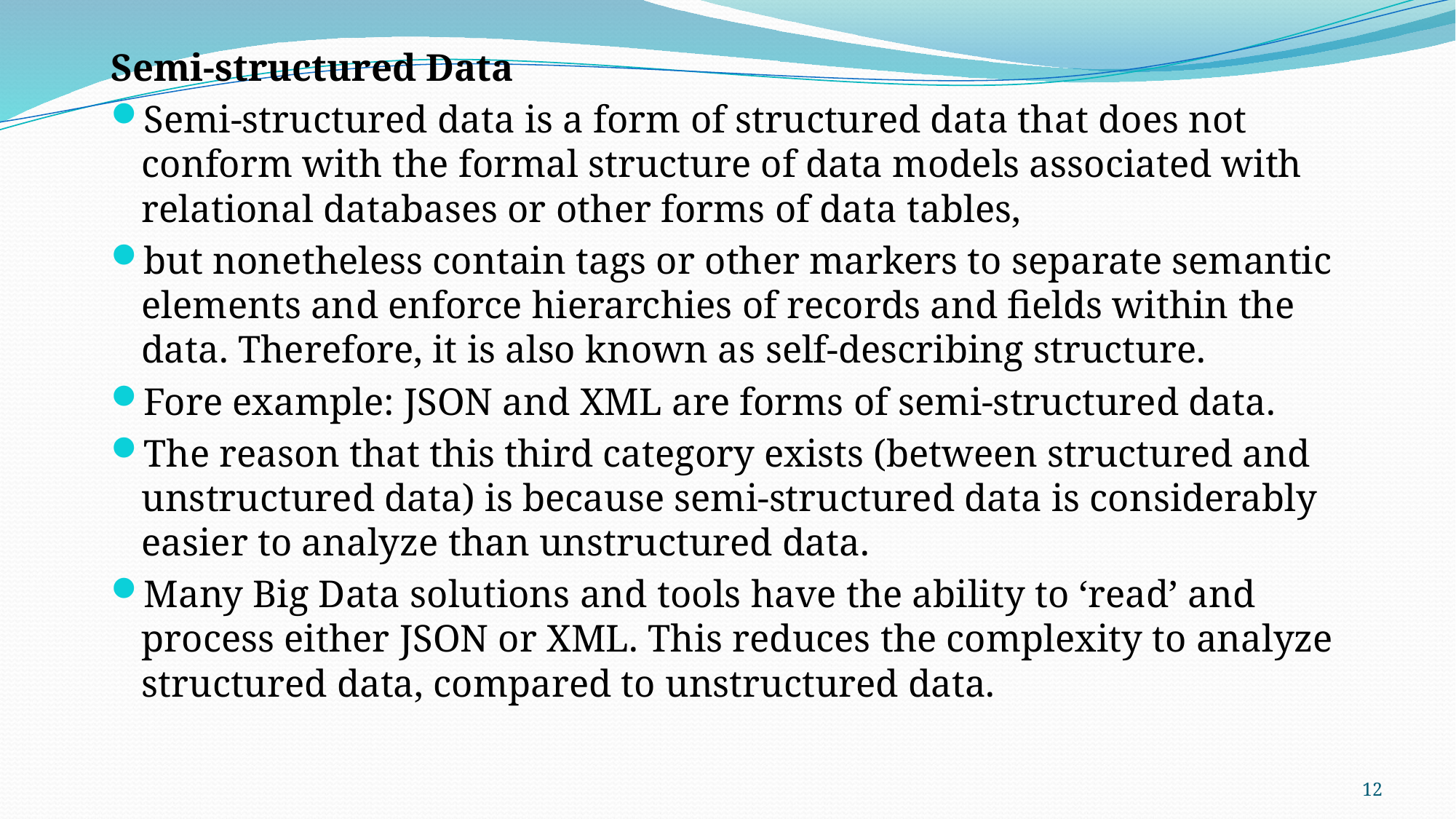

Semi-structured Data
Semi-structured data is a form of structured data that does not conform with the formal structure of data models associated with relational databases or other forms of data tables,
but nonetheless contain tags or other markers to separate semantic elements and enforce hierarchies of records and fields within the data. Therefore, it is also known as self-describing structure.
Fore example: JSON and XML are forms of semi-structured data.
The reason that this third category exists (between structured and unstructured data) is because semi-structured data is considerably easier to analyze than unstructured data.
Many Big Data solutions and tools have the ability to ‘read’ and process either JSON or XML. This reduces the complexity to analyze structured data, compared to unstructured data.

12